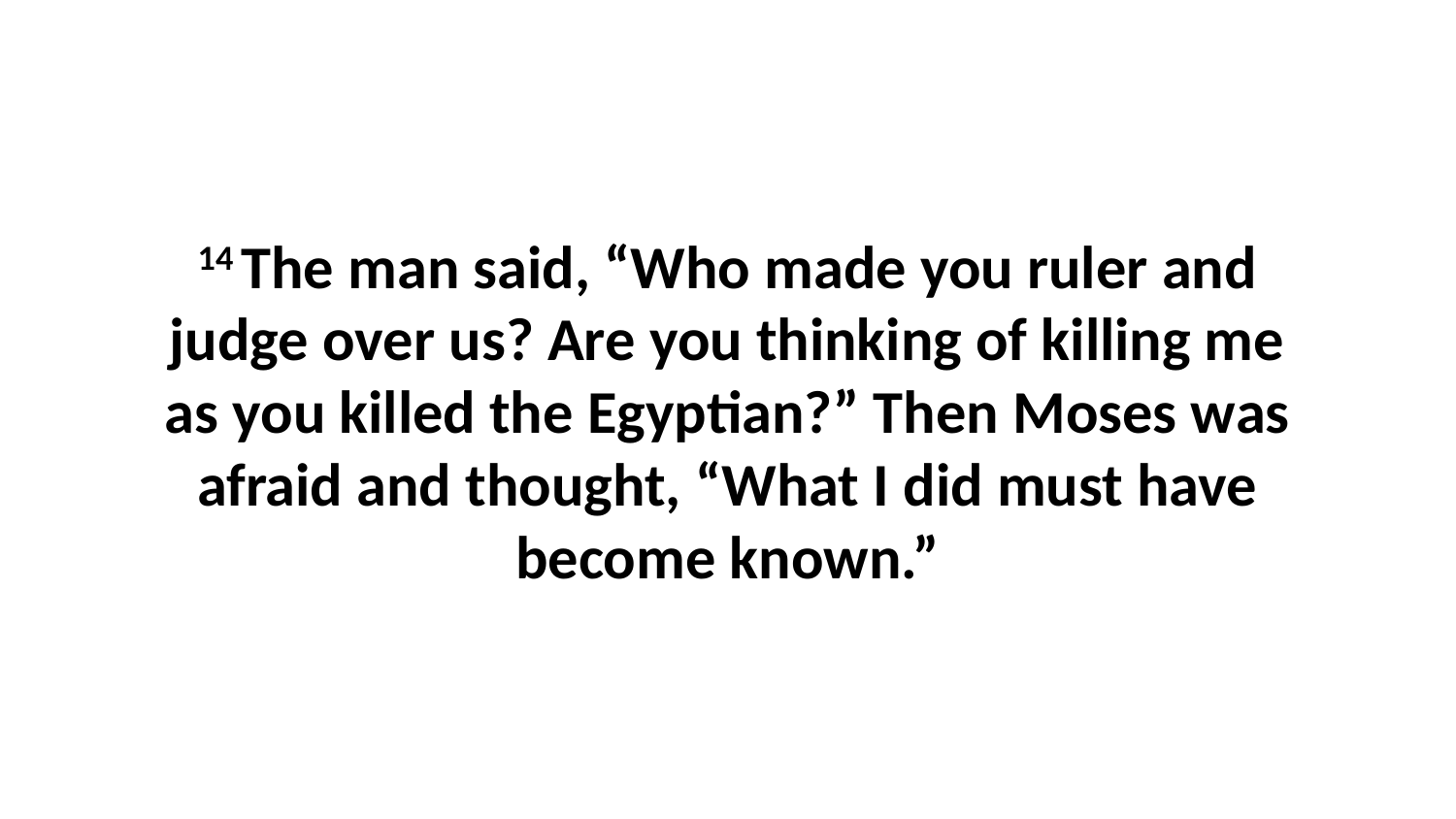

14 The man said, “Who made you ruler and judge over us? Are you thinking of killing me as you killed the Egyptian?” Then Moses was afraid and thought, “What I did must have become known.”